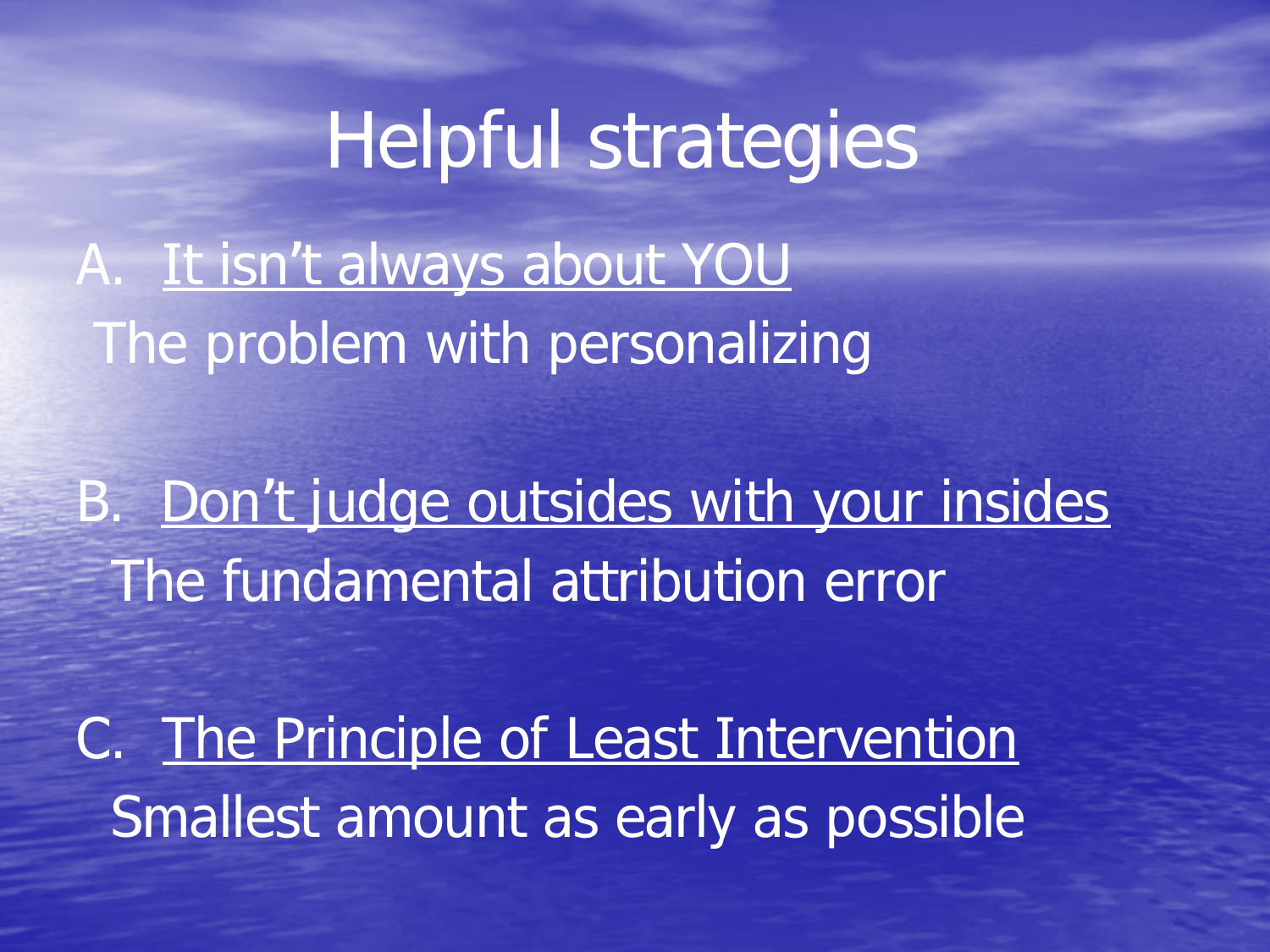

# Helpful strategies
A.  It isn’t always about YOU
 The problem with personalizing

B.  Don’t judge outsides with your insides
  The fundamental attribution error

C.  The Principle of Least Intervention
  Smallest amount as early as possible